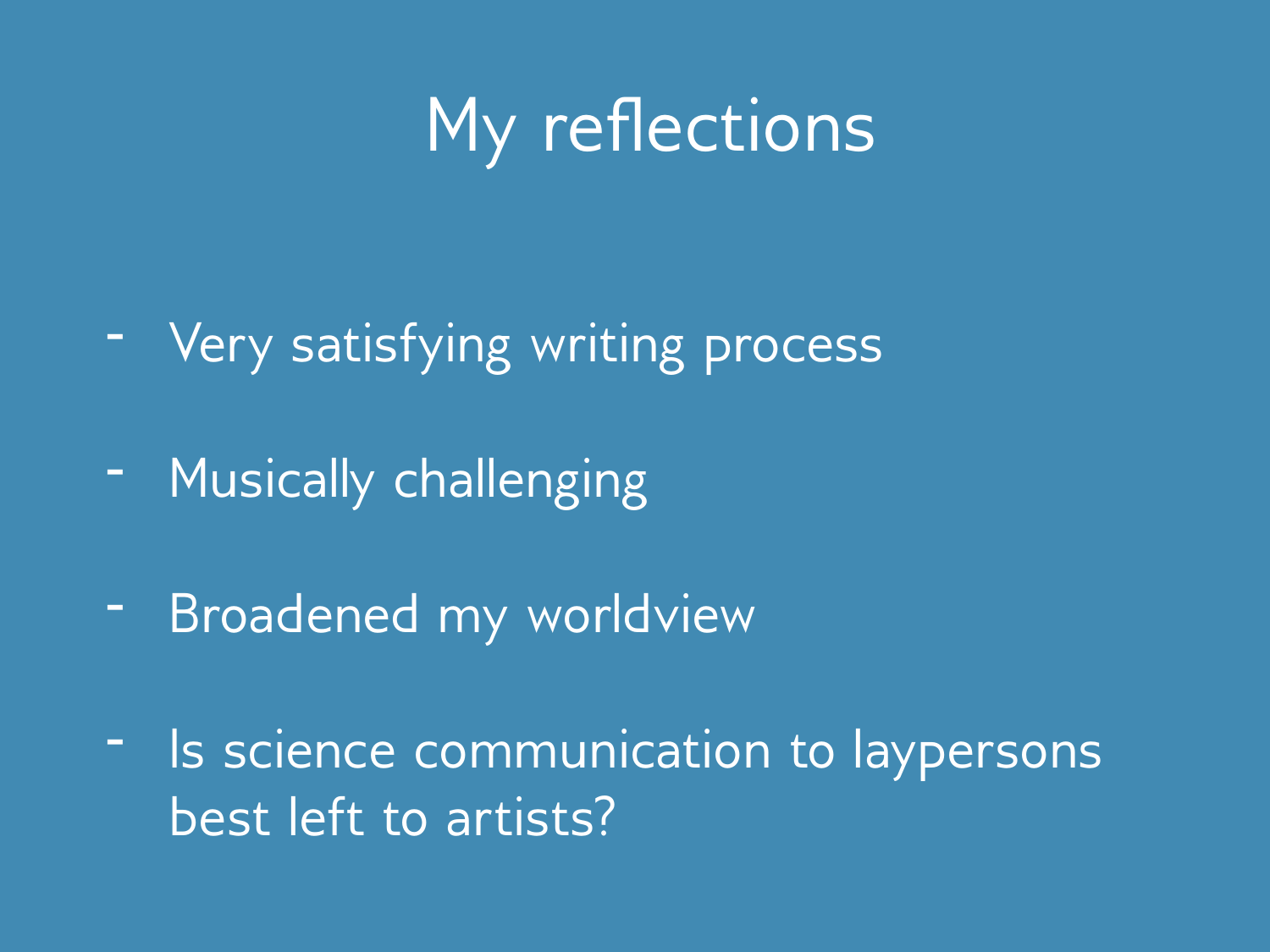

My reflections
Very satisfying writing process

Musically challenging

Broadened my worldview

Is science communication to laypersons best left to artists?